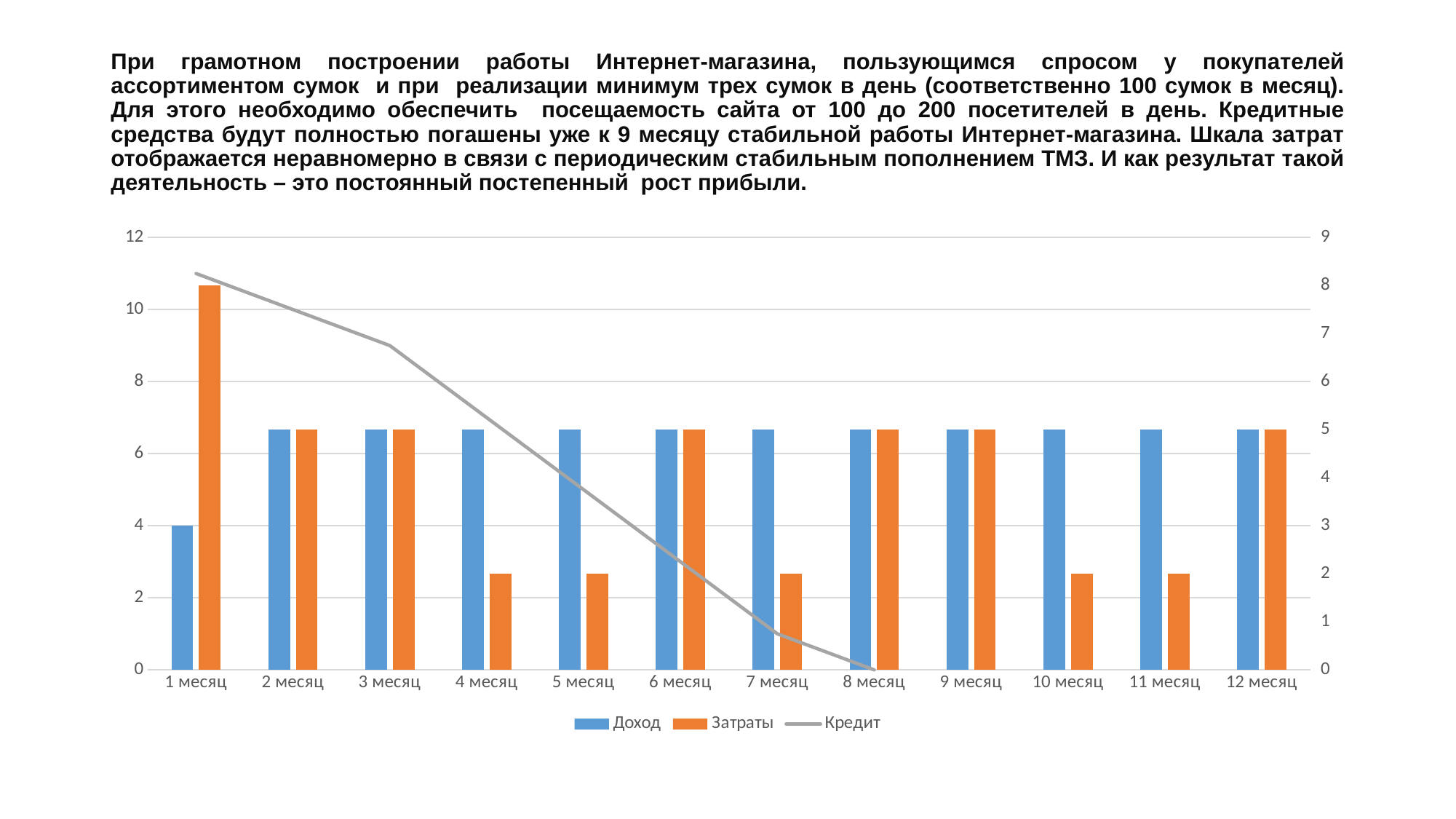

# При грамотном построении работы Интернет-магазина, пользующимся спросом у покупателей ассортиментом сумок  и при  реализации минимум трех сумок в день (соответственно 100 сумок в месяц). Для этого необходимо обеспечить  посещаемость сайта от 100 до 200 посетителей в день. Кредитные средства будут полностью погашены уже к 9 месяцу стабильной работы Интернет-магазина. Шкала затрат отображается неравномерно в связи с периодическим стабильным пополнением ТМЗ. И как результат такой деятельность – это постоянный постепенный  рост прибыли.

### Chart

| Category | Доход | Затраты | Кредит |
|---|---|---|---|
| 1 месяц | 3.0 | 8.0 | 11.0 |
| 2 месяц | 5.0 | 5.0 | 10.0 |
| 3 месяц | 5.0 | 5.0 | 9.0 |
| 4 месяц | 5.0 | 2.0 | 7.0 |
| 5 месяц | 5.0 | 2.0 | 5.0 |
| 6 месяц | 5.0 | 5.0 | 3.0 |
| 7 месяц | 5.0 | 2.0 | 1.0 |
| 8 месяц | 5.0 | 5.0 | 0.0 |
| 9 месяц | 5.0 | 5.0 | None |
| 10 месяц | 5.0 | 2.0 | None |
| 11 месяц | 5.0 | 2.0 | None |
| 12 месяц | 5.0 | 5.0 | None |